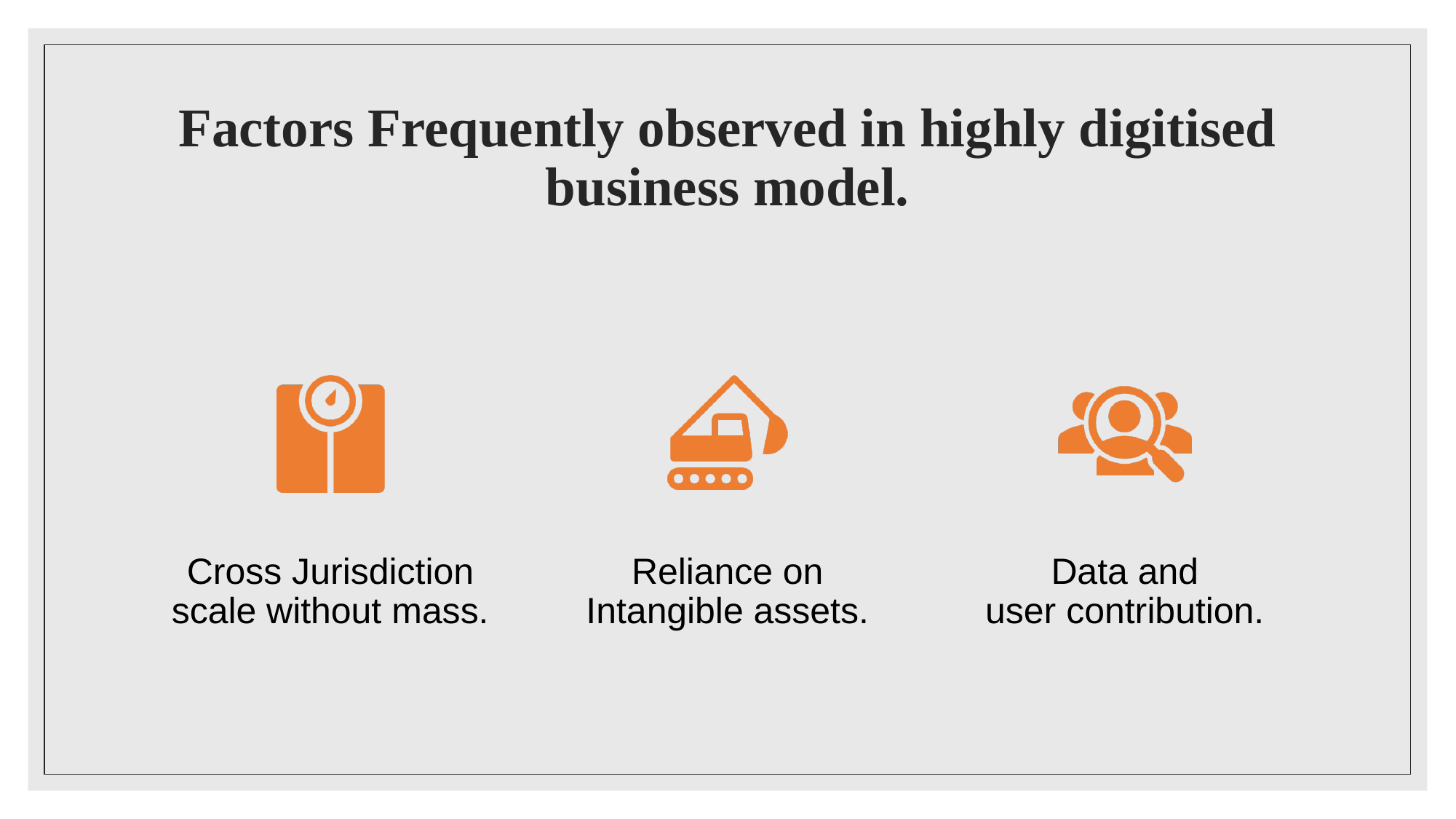

# Factors Frequently observed in highly digitised business model.
Cross Jurisdiction scale without mass.
Reliance on Intangible assets.
Data and user contribution.